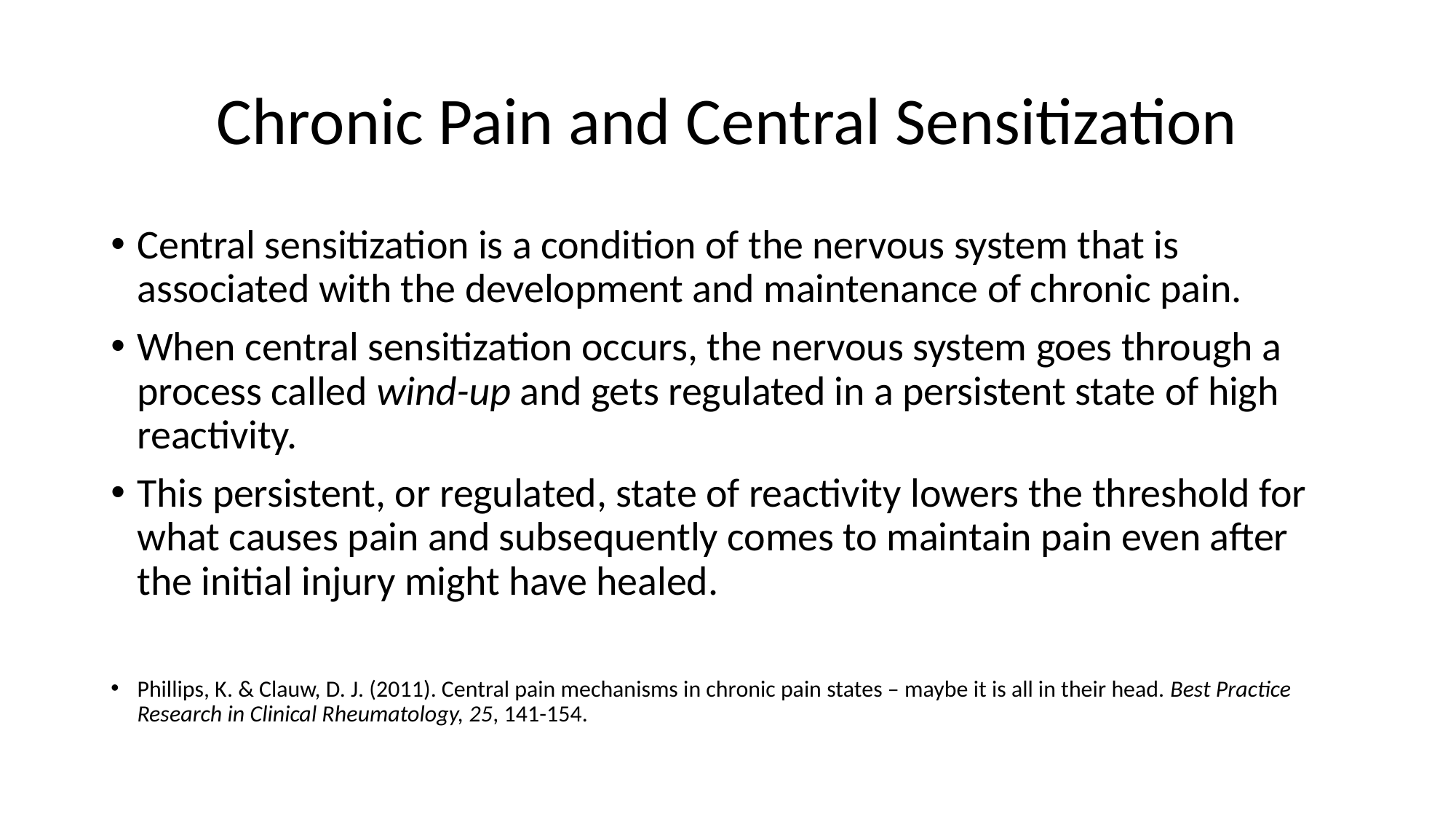

# Chronic Pain and Central Sensitization
Central sensitization is a condition of the nervous system that is associated with the development and maintenance of chronic pain.
When central sensitization occurs, the nervous system goes through a process called wind-up and gets regulated in a persistent state of high reactivity.
This persistent, or regulated, state of reactivity lowers the threshold for what causes pain and subsequently comes to maintain pain even after the initial injury might have healed.

Phillips, K. & Clauw, D. J. (2011). Central pain mechanisms in chronic pain states – maybe it is all in their head. Best Practice Research in Clinical Rheumatology, 25, 141-154.